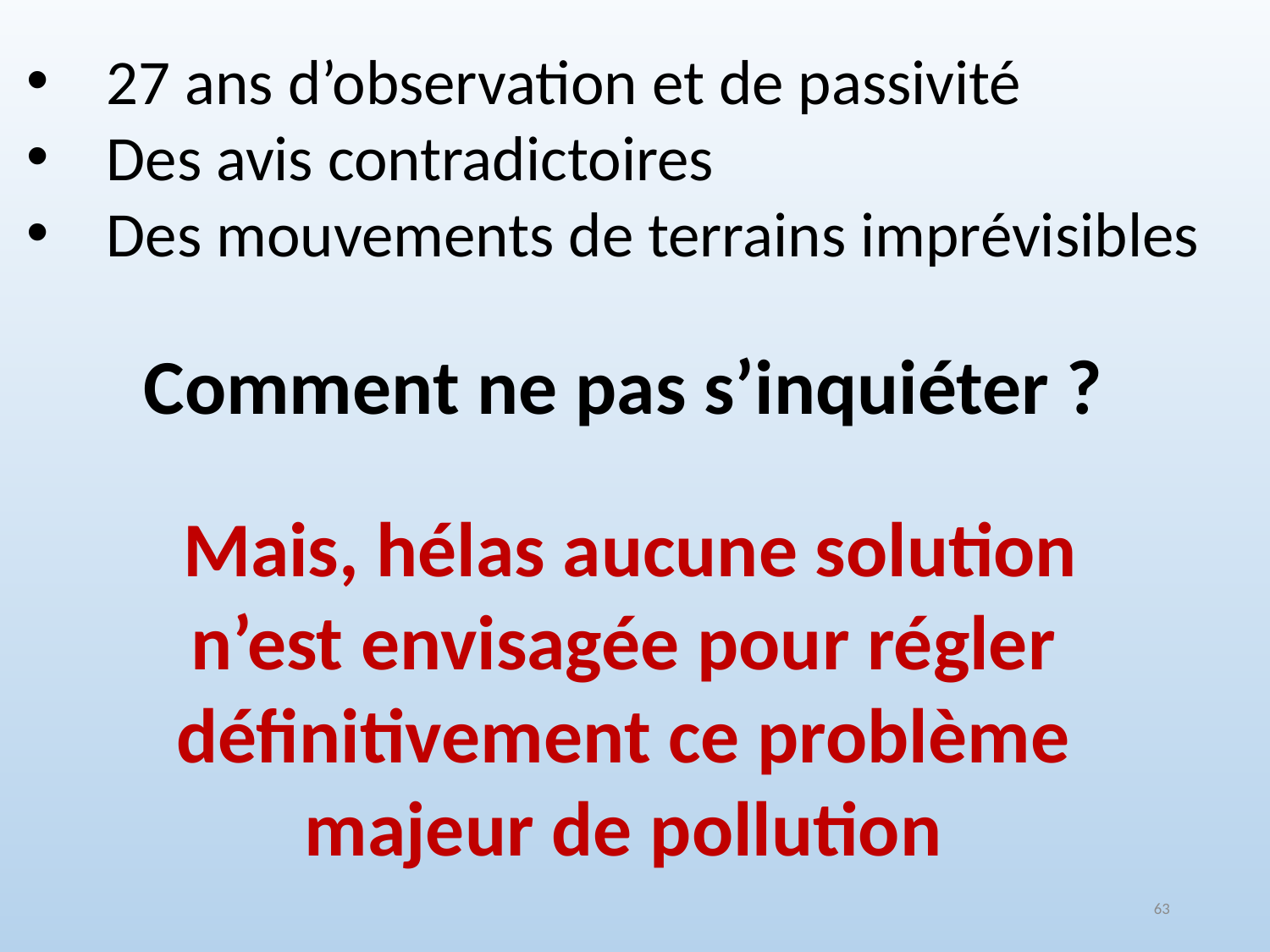

27 ans d’observation et de passivité
Des avis contradictoires
Des mouvements de terrains imprévisibles

Comment ne pas s’inquiéter ?

 Mais, hélas aucune solution n’est envisagée pour régler définitivement ce problème majeur de pollution
63